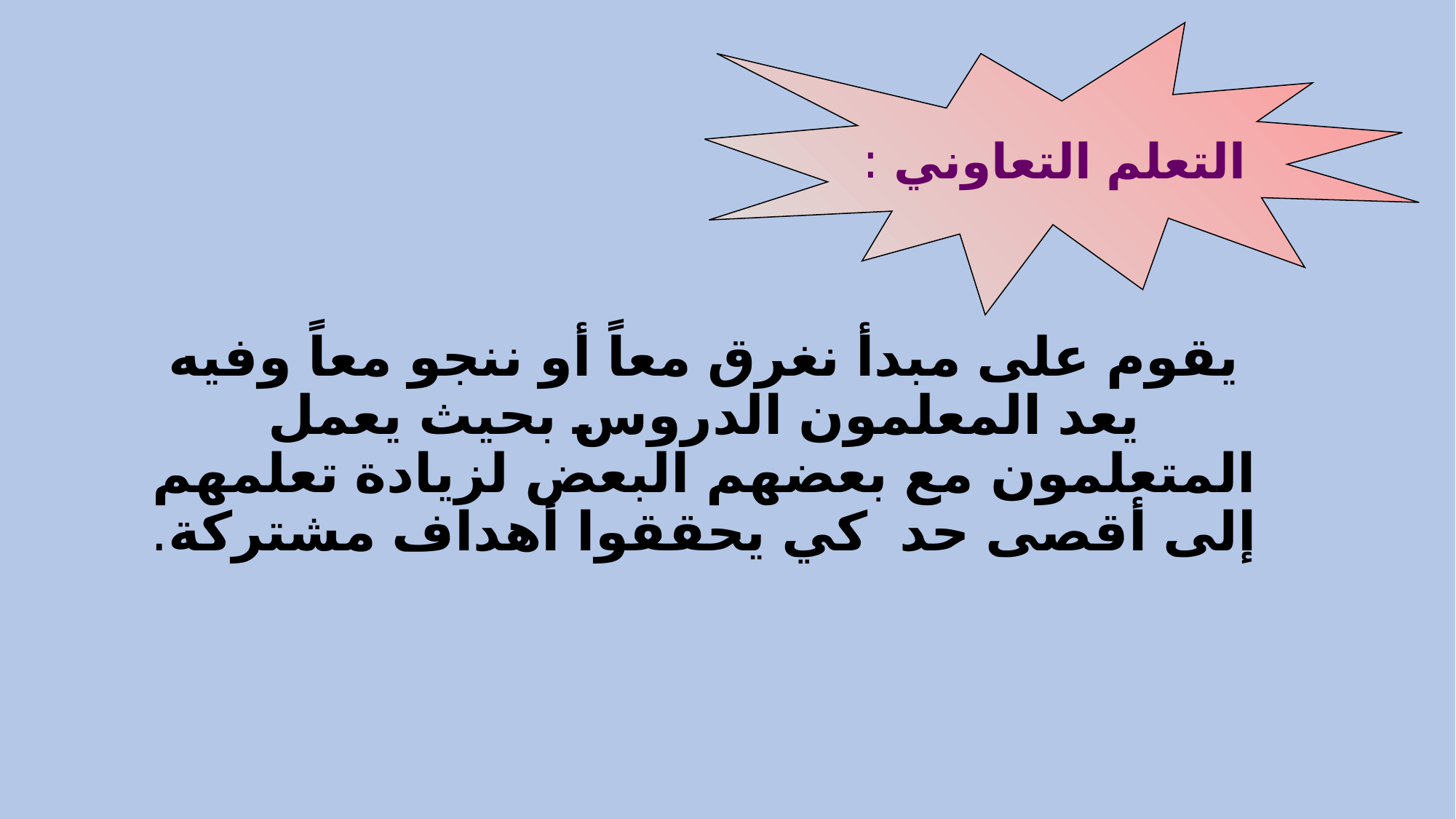

التعلم التعاوني :
يقوم على مبدأ نغرق معاً أو ننجو معاً وفيه يعد المعلمون الدروس بحيث يعمل المتعلمون مع بعضهم البعض لزيادة تعلمهم إلى أقصى حد  كي يحققوا أهداف مشتركة.